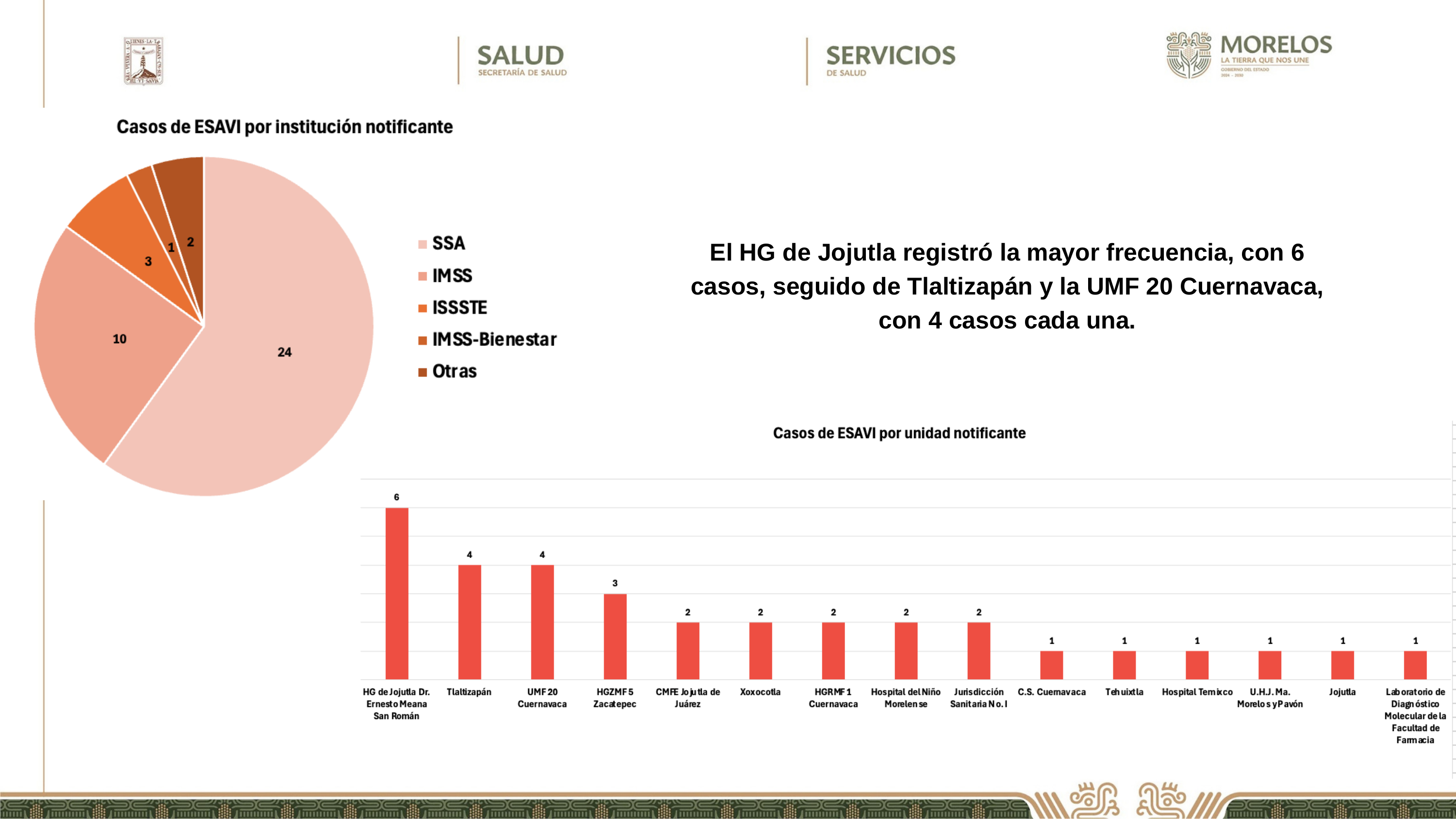

El HG de Jojutla registró la mayor frecuencia, con 6 casos, seguido de Tlaltizapán y la UMF 20 Cuernavaca, con 4 casos cada una.